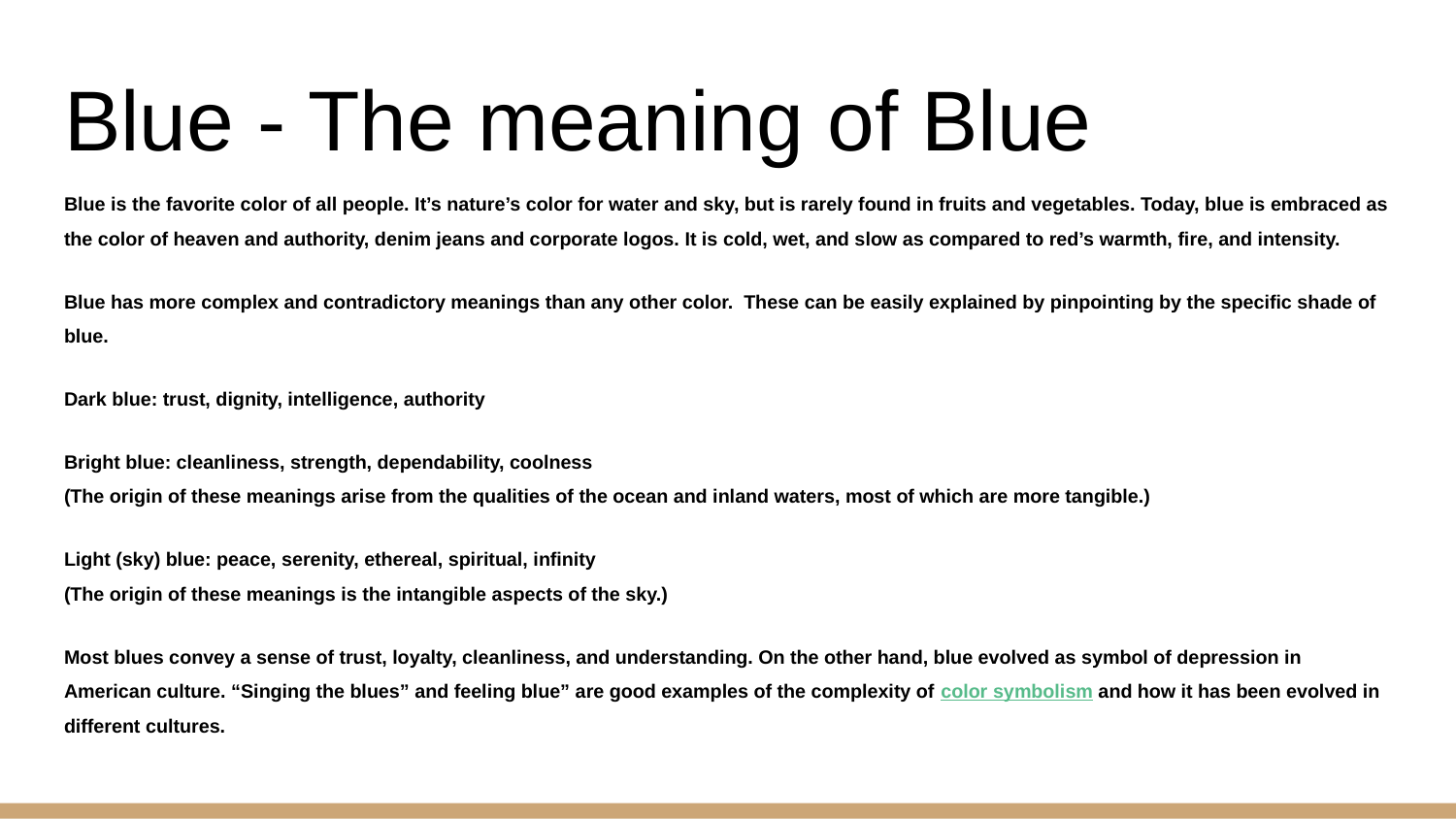

# Blue - The meaning of Blue
Blue is the favorite color of all people. It’s nature’s color for water and sky, but is rarely found in fruits and vegetables. Today, blue is embraced as the color of heaven and authority, denim jeans and corporate logos. It is cold, wet, and slow as compared to red’s warmth, fire, and intensity.
Blue has more complex and contradictory meanings than any other color.  These can be easily explained by pinpointing by the specific shade of blue.
Dark blue: trust, dignity, intelligence, authority
Bright blue: cleanliness, strength, dependability, coolness
(The origin of these meanings arise from the qualities of the ocean and inland waters, most of which are more tangible.)
Light (sky) blue: peace, serenity, ethereal, spiritual, infinity
(The origin of these meanings is the intangible aspects of the sky.)
Most blues convey a sense of trust, loyalty, cleanliness, and understanding. On the other hand, blue evolved as symbol of depression in American culture. “Singing the blues” and feeling blue” are good examples of the complexity of color symbolism and how it has been evolved in different cultures.